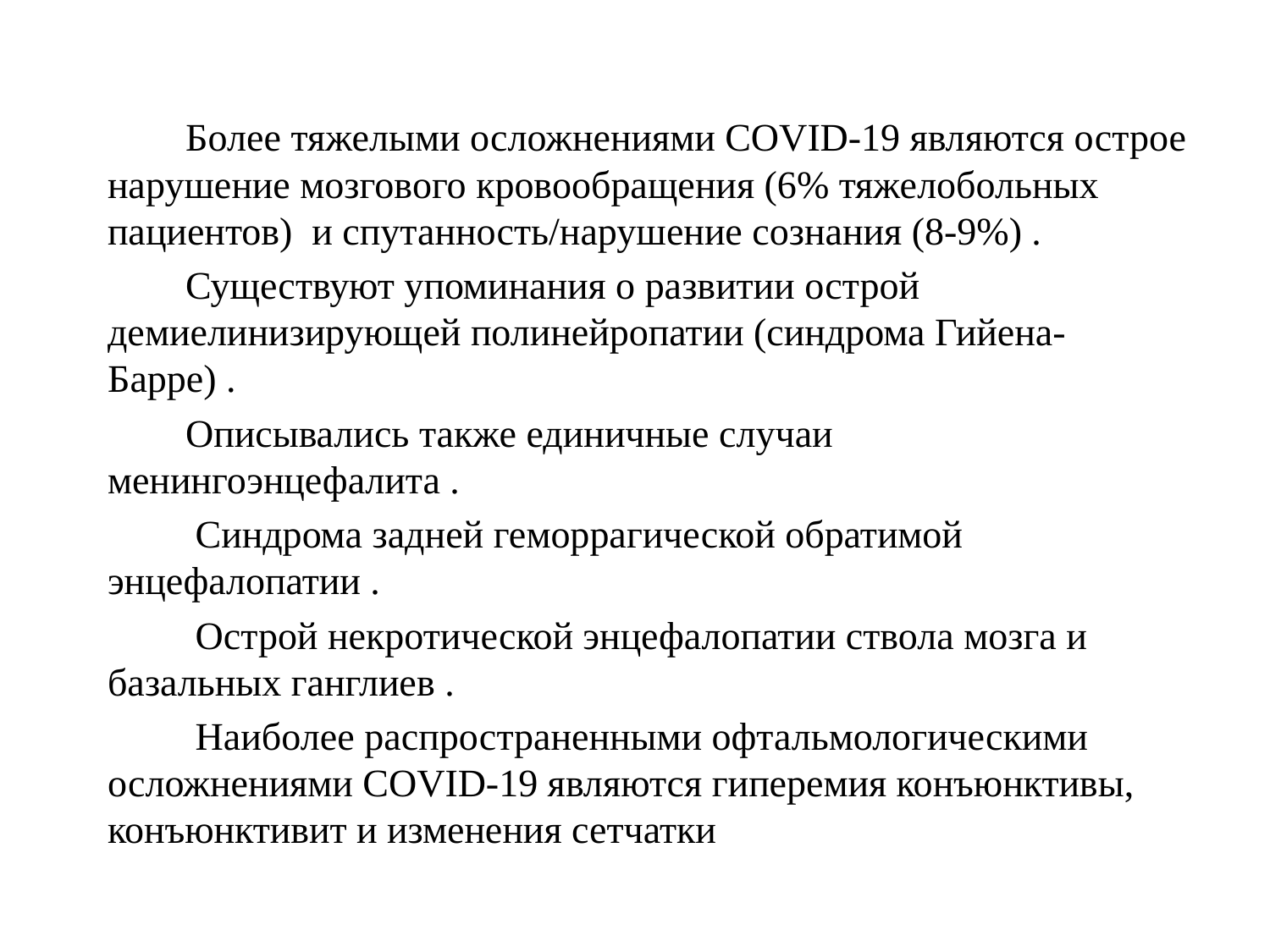

Более тяжелыми осложнениями COVID-19 являются острое нарушение мозгового кровообращения (6% тяжелобольных пациентов)  и спутанность/нарушение сознания (8-9%) .
        Существуют упоминания о развитии острой демиелинизирующей полинейропатии (синдрома Гийена-Барре) .
        Описывались также единичные случаи менингоэнцефалита .
         Синдрома задней геморрагической обратимой энцефалопатии .
         Острой некротической энцефалопатии ствола мозга и базальных ганглиев .
         Наиболее распространенными офтальмологическими осложнениями COVID-19 являются гиперемия конъюнктивы, конъюнктивит и изменения сетчатки